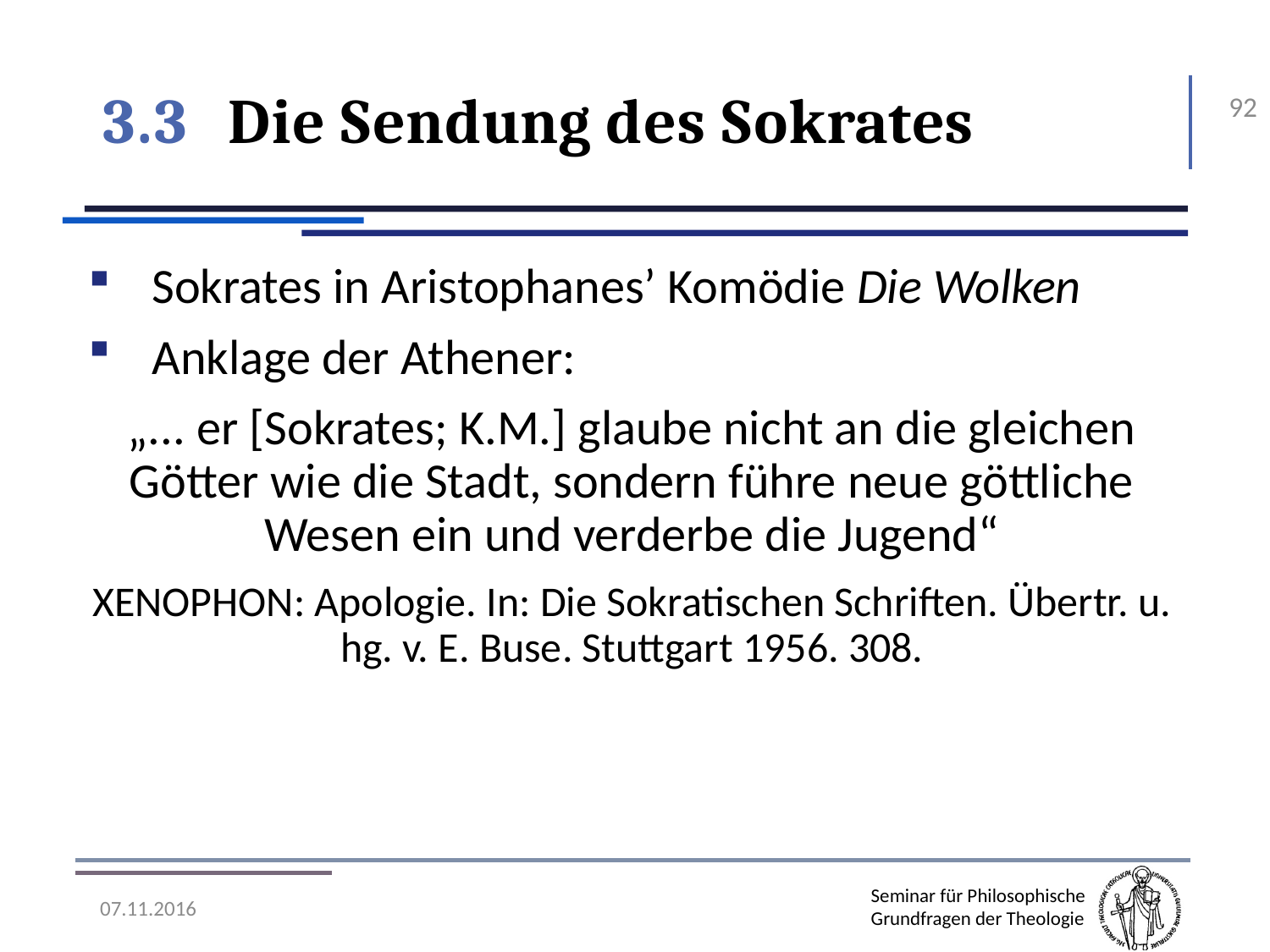

# 3.3	Die Sendung des Sokrates
92
Sokrates in Aristophanes’ Komödie Die Wolken
Anklage der Athener:
„... er [Sokrates; K.M.] glaube nicht an die gleichen Götter wie die Stadt, sondern führe neue göttliche Wesen ein und verderbe die Jugend“
Xenophon: Apologie. In: Die Sokratischen Schriften. Übertr. u. hg. v. E. Buse. Stuttgart 1956. 308.
07.11.2016